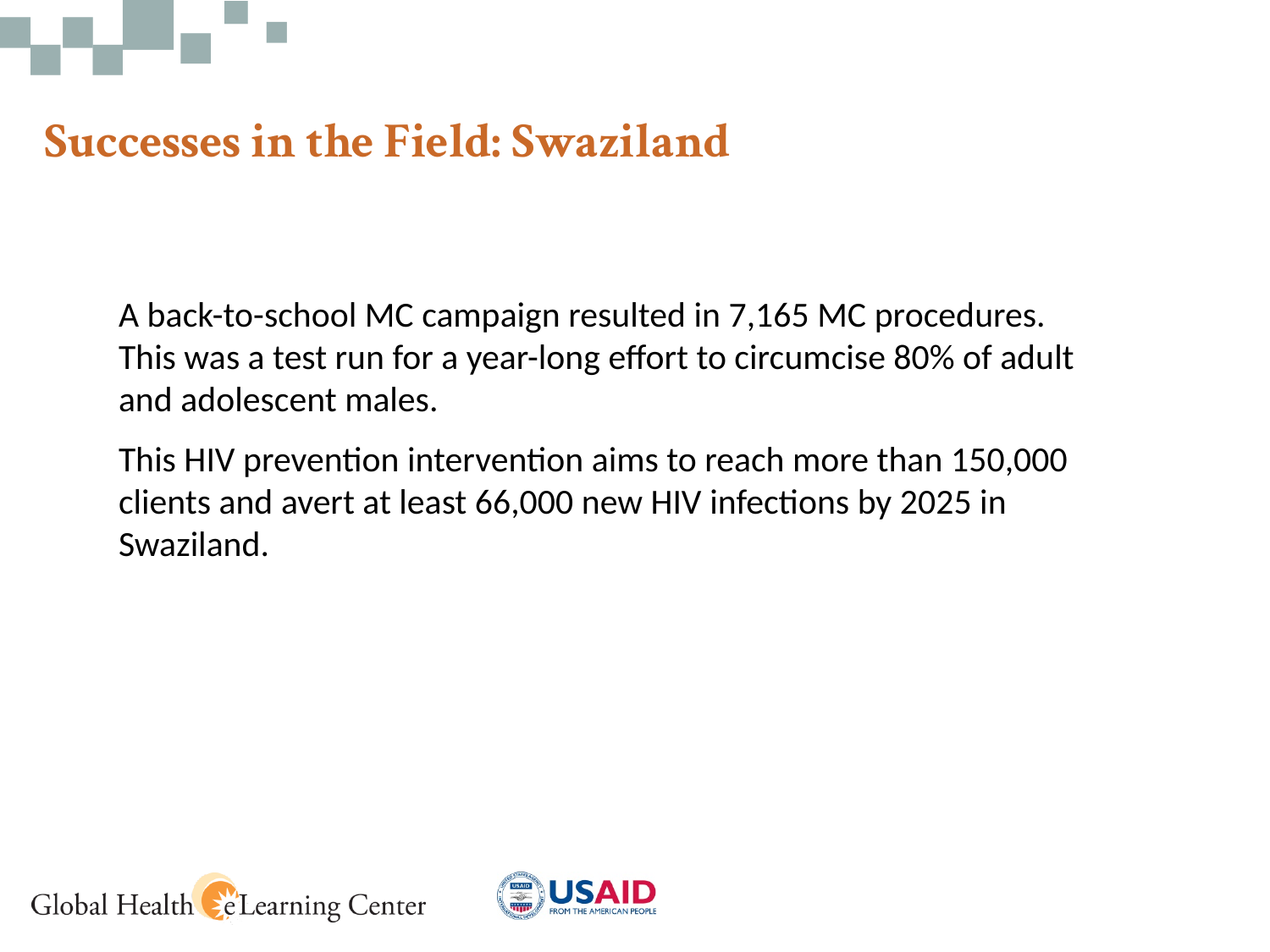

# Successes in the Field: Swaziland
A back-to-school MC campaign resulted in 7,165 MC procedures. This was a test run for a year-long effort to circumcise 80% of adult and adolescent males.
This HIV prevention intervention aims to reach more than 150,000 clients and avert at least 66,000 new HIV infections by 2025 in Swaziland.